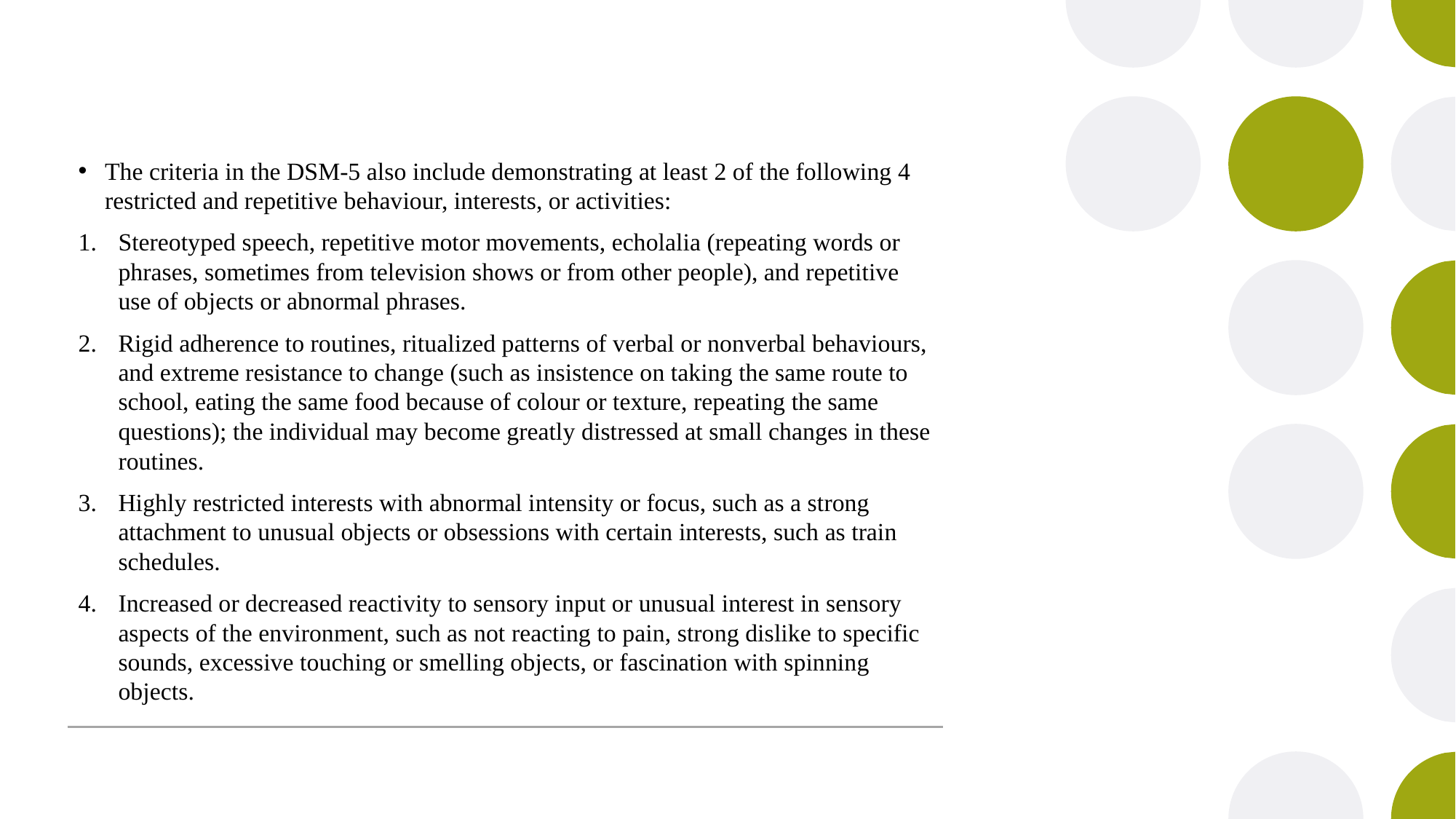

The criteria in the DSM-5 also include demonstrating at least 2 of the following 4 restricted and repetitive behaviour, interests, or activities:
Stereotyped speech, repetitive motor movements, echolalia (repeating words or phrases, sometimes from television shows or from other people), and repetitive use of objects or abnormal phrases.
Rigid adherence to routines, ritualized patterns of verbal or nonverbal behaviours, and extreme resistance to change (such as insistence on taking the same route to school, eating the same food because of colour or texture, repeating the same questions); the individual may become greatly distressed at small changes in these routines.
Highly restricted interests with abnormal intensity or focus, such as a strong attachment to unusual objects or obsessions with certain interests, such as train schedules.
Increased or decreased reactivity to sensory input or unusual interest in sensory aspects of the environment, such as not reacting to pain, strong dislike to specific sounds, excessive touching or smelling objects, or fascination with spinning objects.